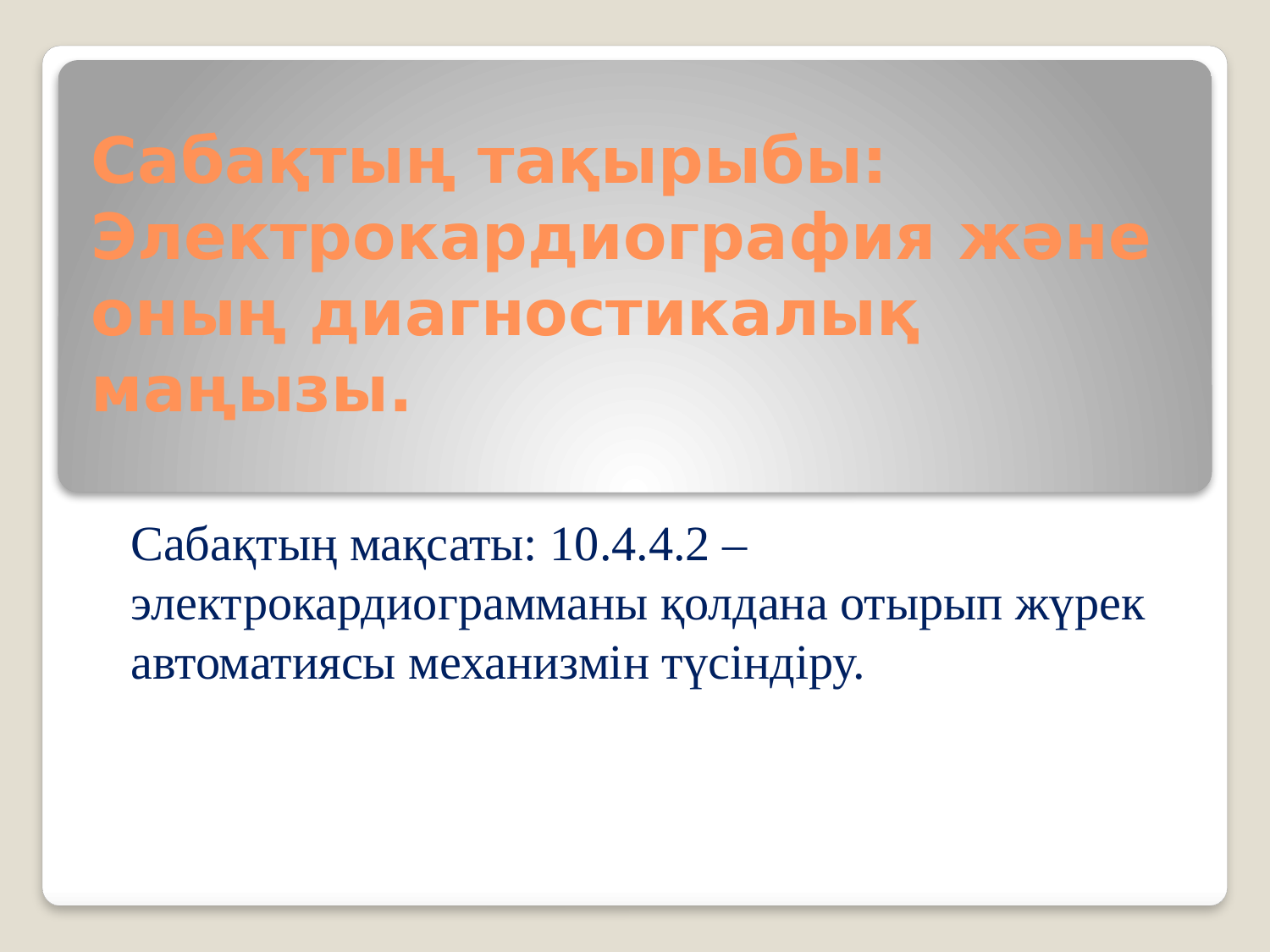

# Сабақтың тақырыбы: Электрокардиография және оның диагностикалық маңызы.
Сабақтың мақсаты: 10.4.4.2 – электрокардиограмманы қолдана отырып жүрек автоматиясы механизмін түсіндіру.